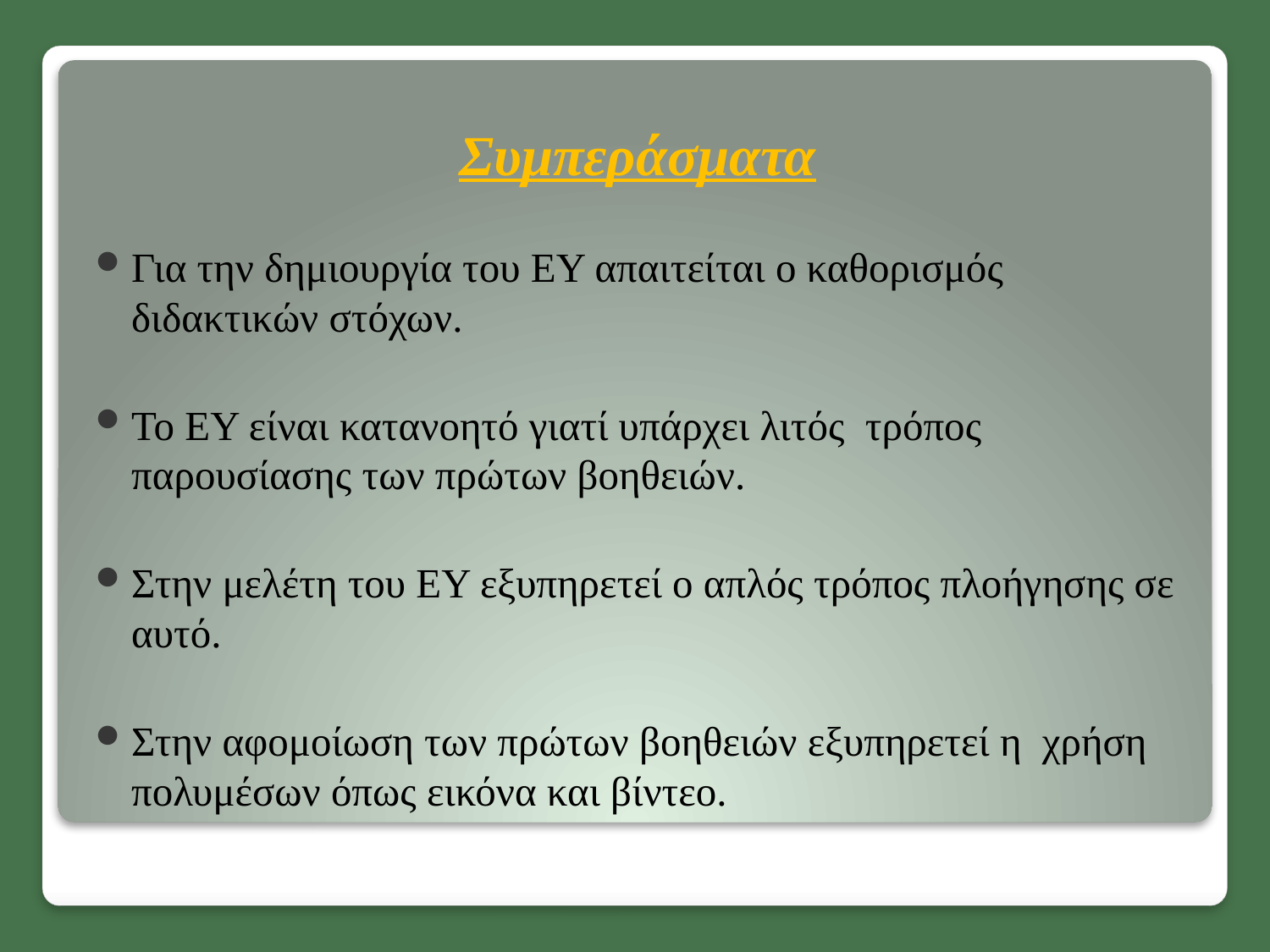

# Συμπεράσματα
Για την δημιουργία του ΕΥ απαιτείται ο καθορισμός διδακτικών στόχων.

Το ΕΥ είναι κατανοητό γιατί υπάρχει λιτός  τρόπος παρουσίασης των πρώτων βοηθειών.

Στην μελέτη του ΕΥ εξυπηρετεί ο απλός τρόπος πλοήγησης σε αυτό.

Στην αφομοίωση των πρώτων βοηθειών εξυπηρετεί η  χρήση πολυμέσων όπως εικόνα και βίντεο.